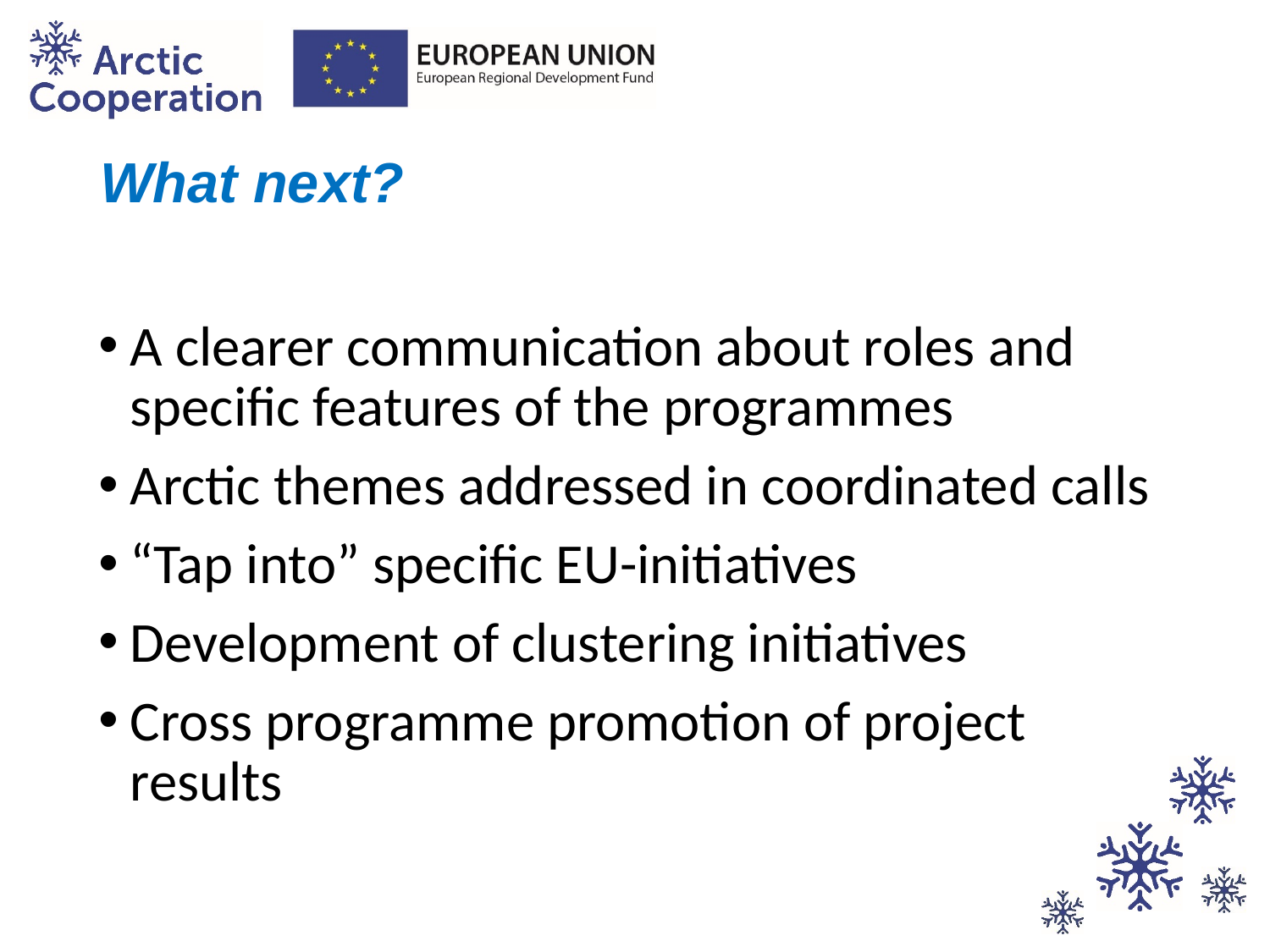

# What next?
A clearer communication about roles and specific features of the programmes
Arctic themes addressed in coordinated calls
“Tap into” specific EU-initiatives
Development of clustering initiatives
Cross programme promotion of project results